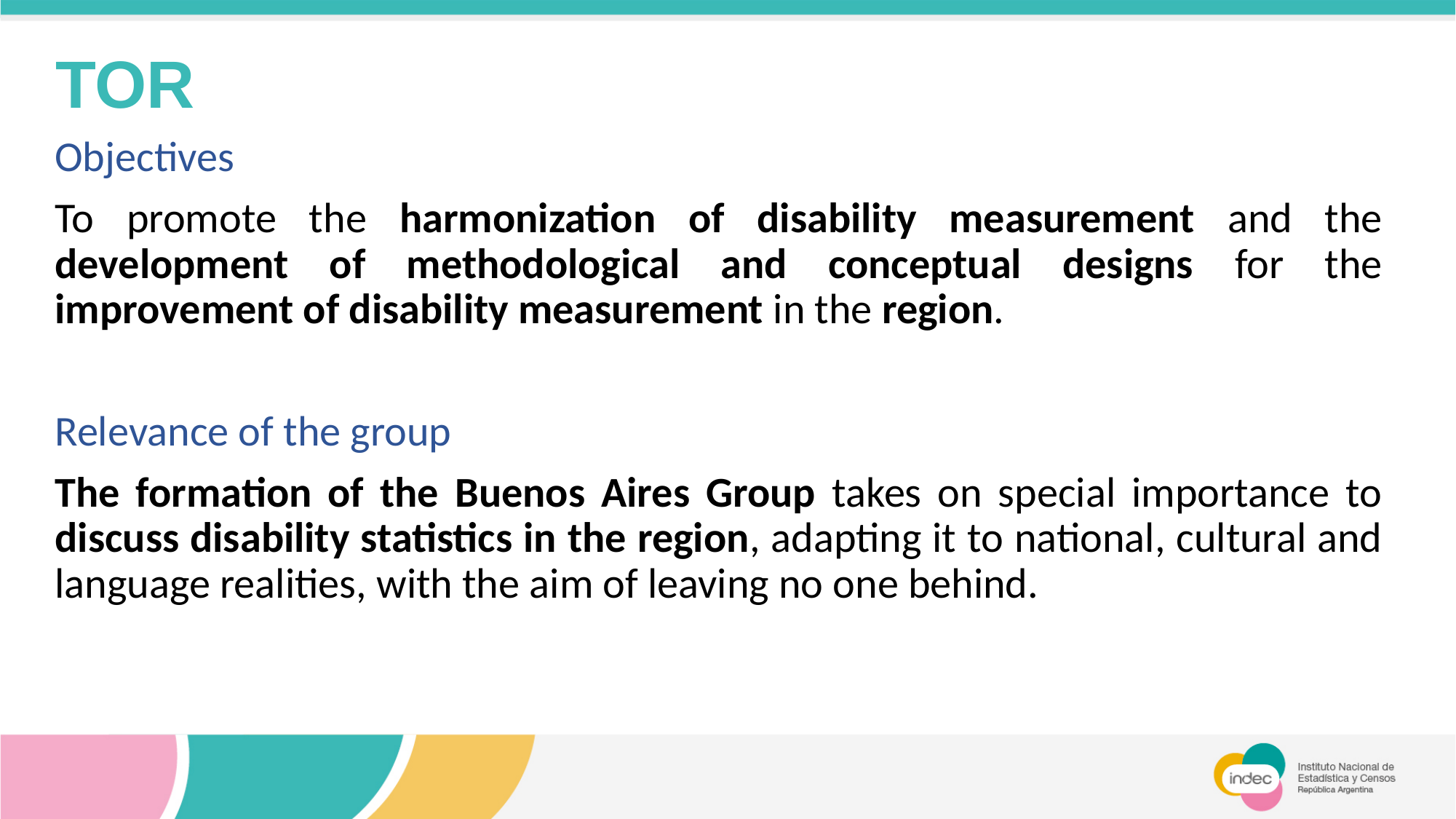

# TOR
Objectives
To promote the harmonization of disability measurement and the development of methodological and conceptual designs for the improvement of disability measurement in the region.

Relevance of the group
The formation of the Buenos Aires Group takes on special importance to discuss disability statistics in the region, adapting it to national, cultural and language realities, with the aim of leaving no one behind.